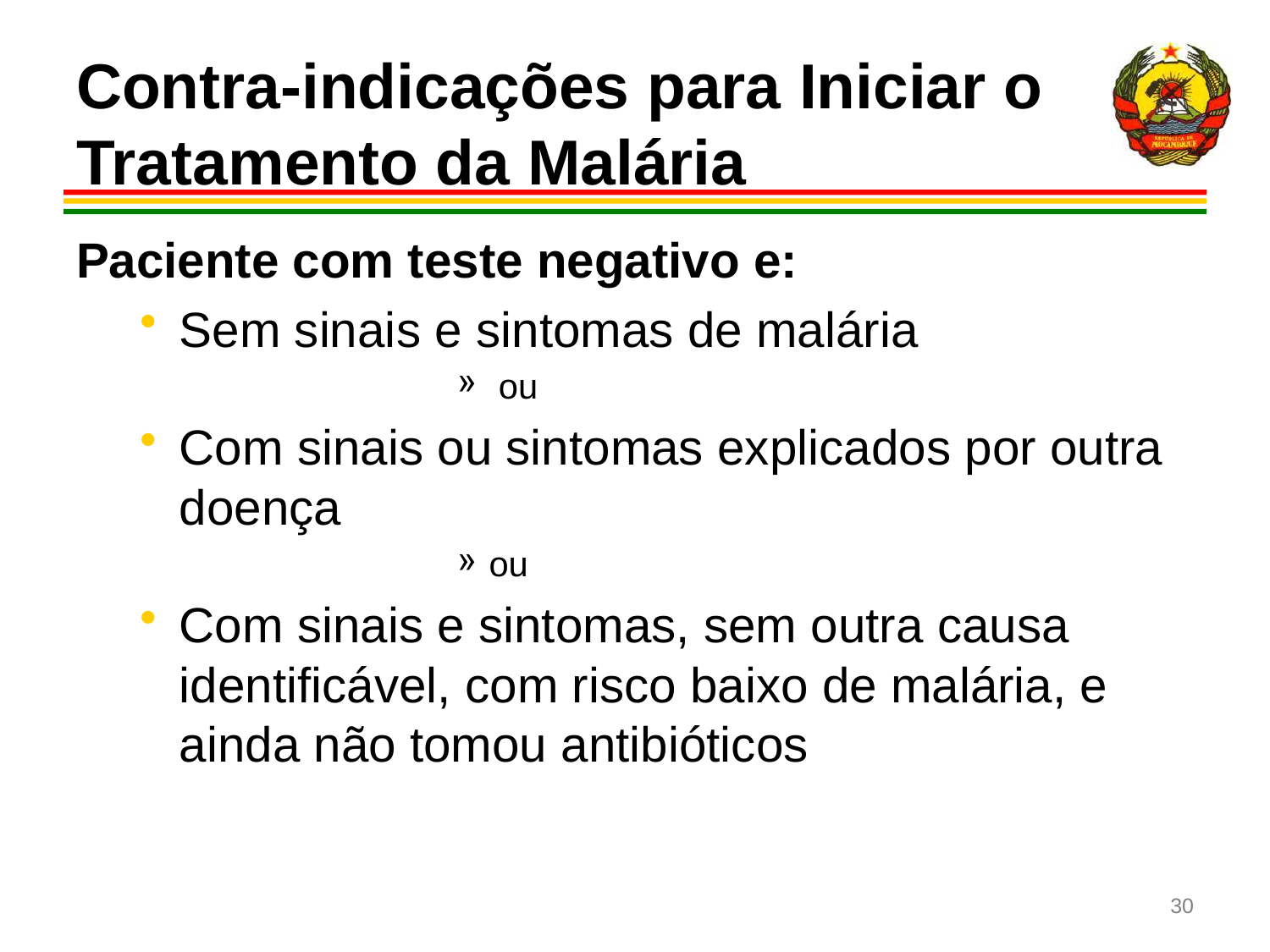

# Contra-indicações para Iniciar o Tratamento da Malária
Paciente com teste negativo e:
Sem sinais e sintomas de malária
 ou
Com sinais ou sintomas explicados por outra doença
ou
Com sinais e sintomas, sem outra causa identificável, com risco baixo de malária, e ainda não tomou antibióticos